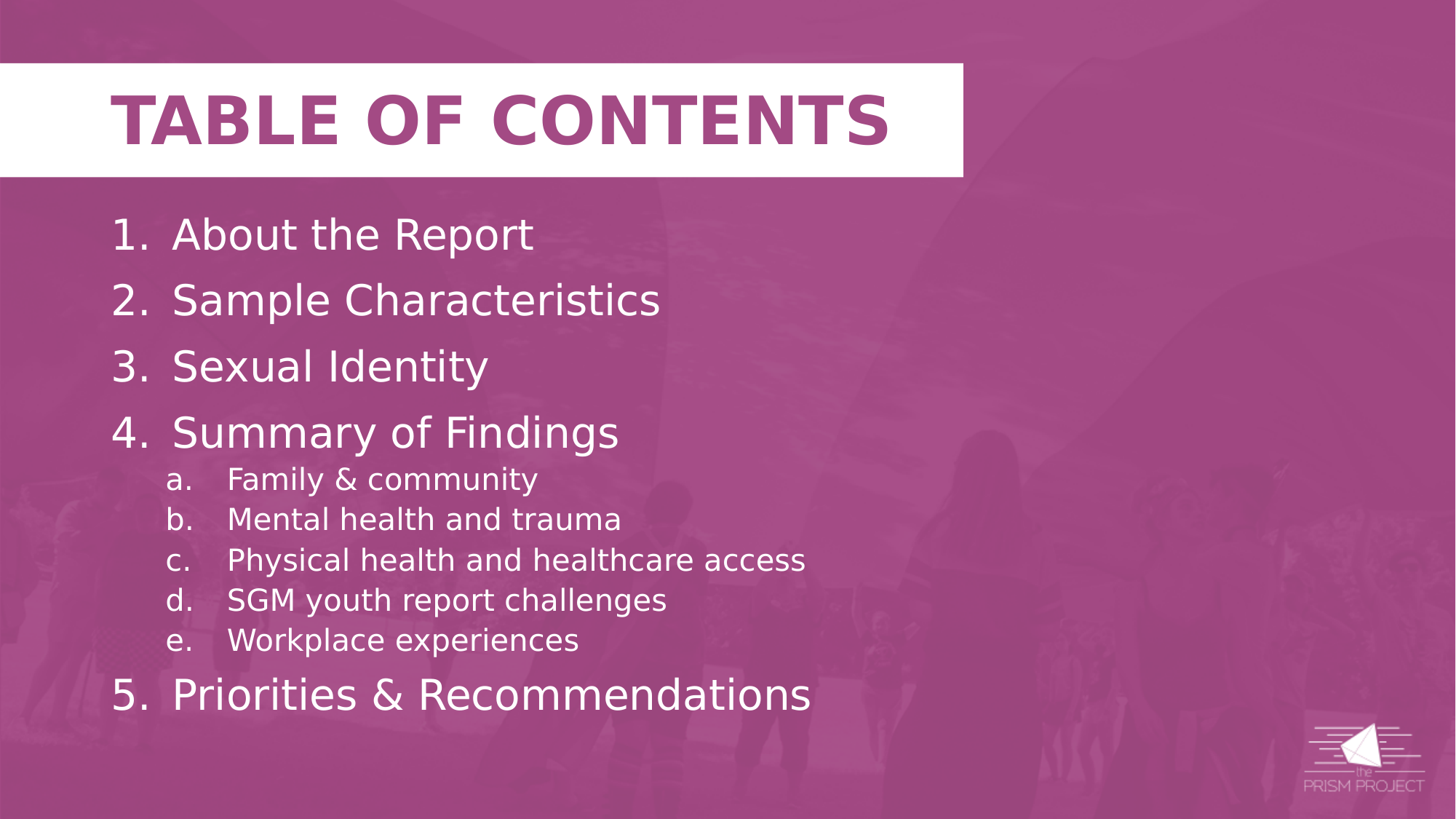

# TABLE OF CONTENTS

About the Report
Sample Characteristics
Sexual Identity
Summary of Findings
Family & community
Mental health and trauma
Physical health and healthcare access
SGM youth report challenges
Workplace experiences
Priorities & Recommendations